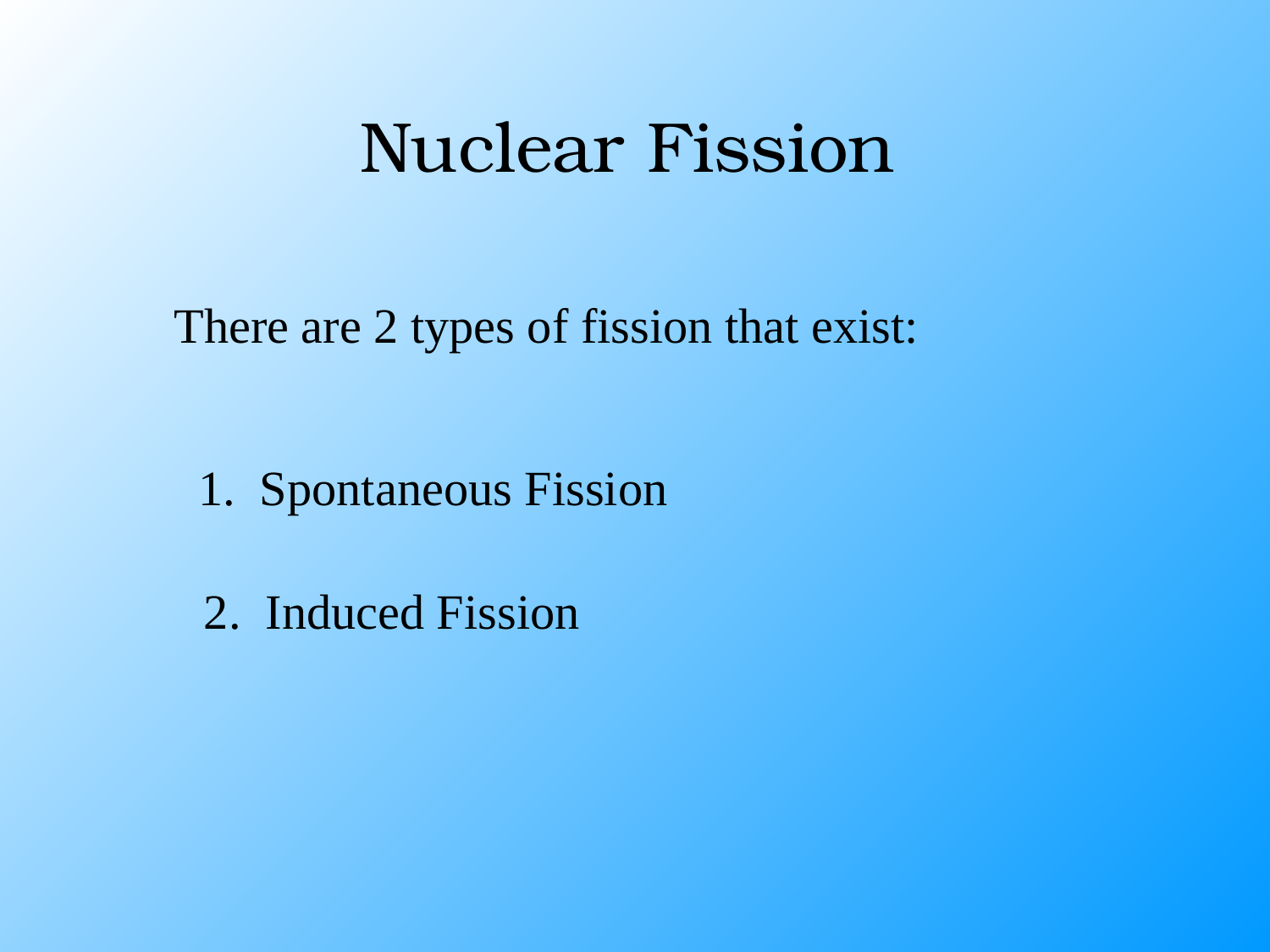

Nuclear Fission
There are 2 types of fission that exist:
1.  Spontaneous Fission
2.  Induced Fission